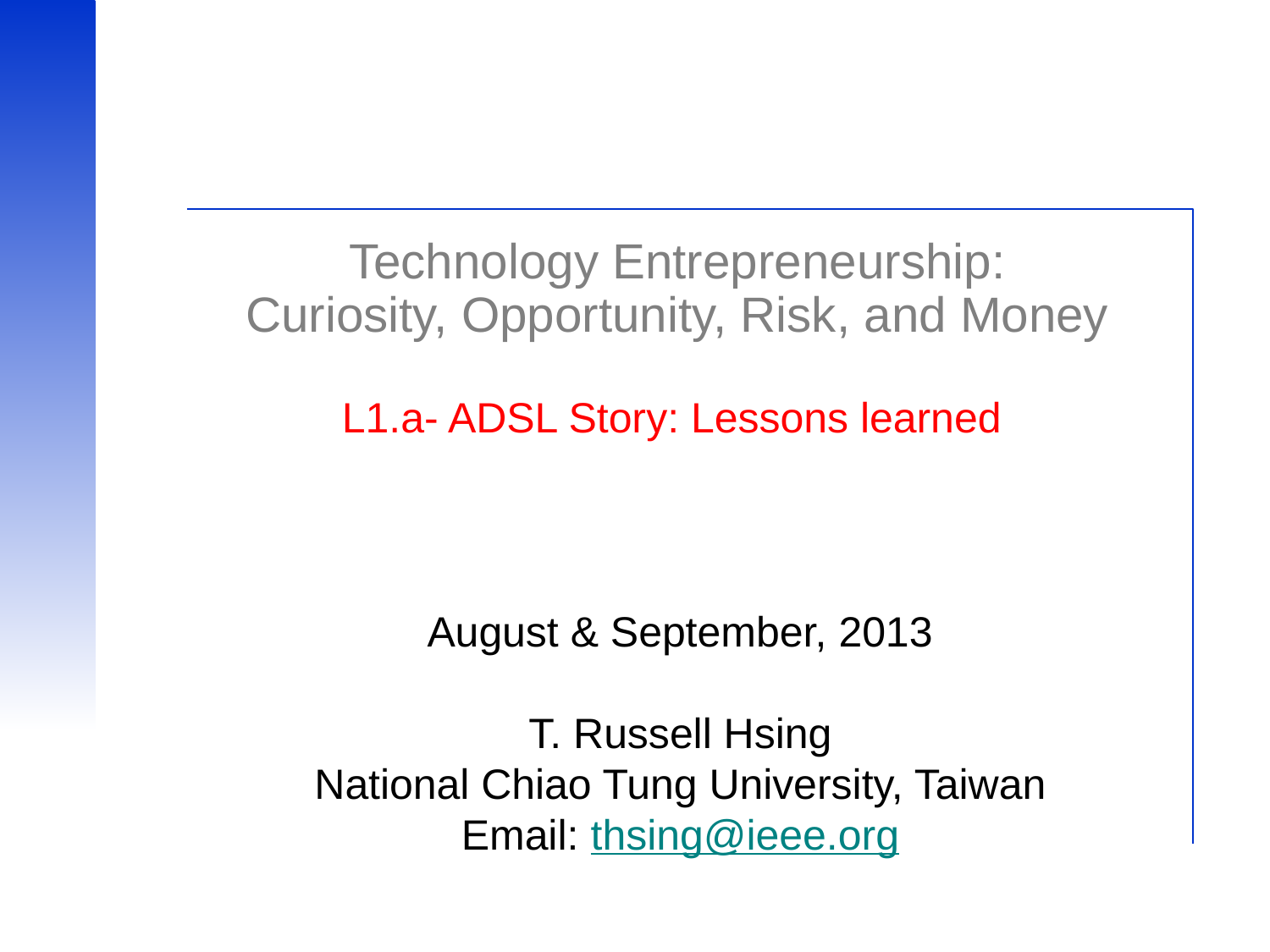

# Technology Entrepreneurship: Curiosity, Opportunity, Risk, and Money L1.a- ADSL Story: Lessons learned
August & September, 2013
T. Russell Hsing
National Chiao Tung University, Taiwan
Email: thsing@ieee.org